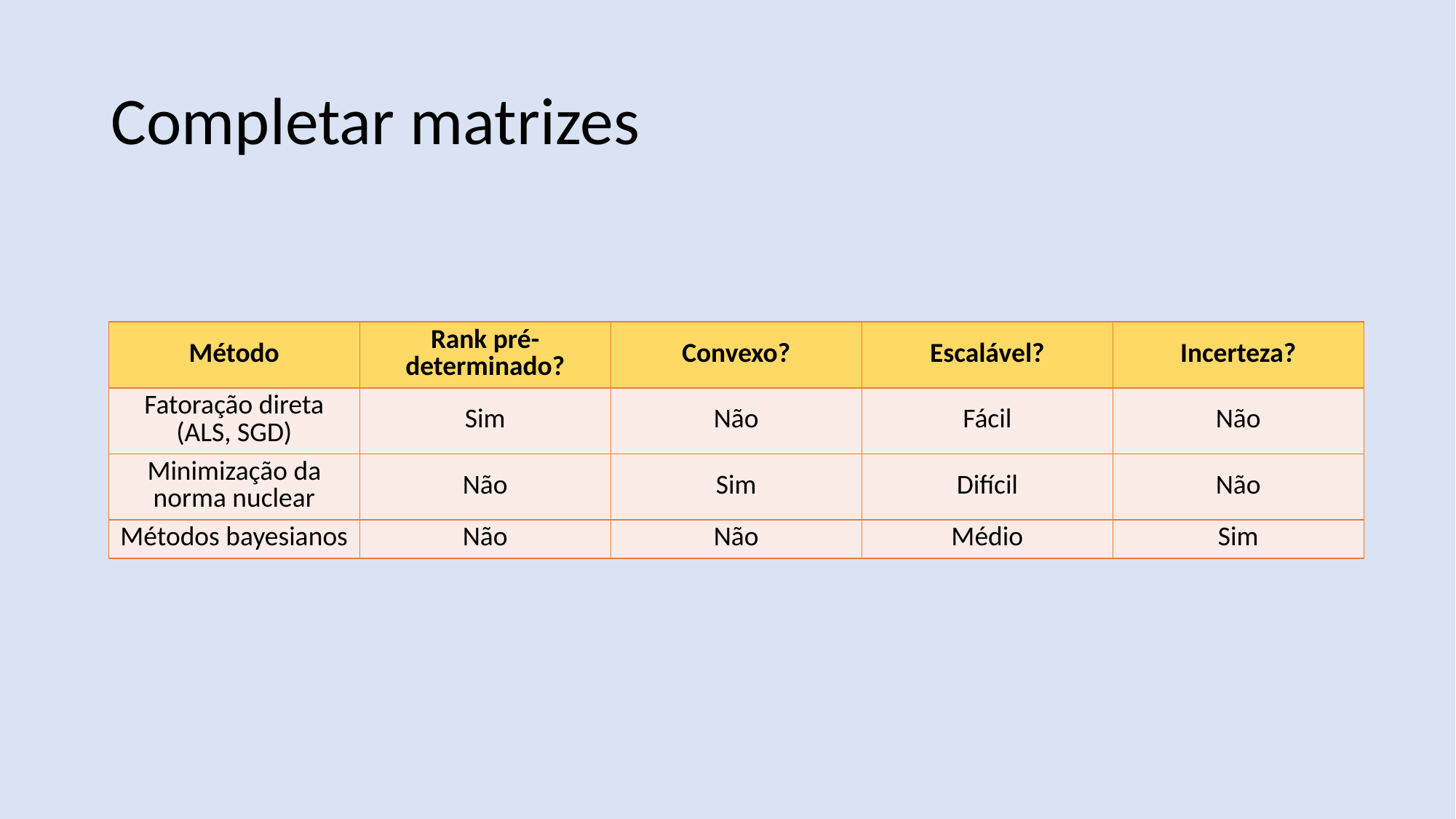

# Completar matrizes
| Método | Rank pré-determinado? | Convexo? | Escalável? | Incerteza? |
| --- | --- | --- | --- | --- |
| Fatoração direta (ALS, SGD) | Sim | Não | Fácil | Não |
| Minimização da norma nuclear | Não | Sim | Difícil | Não |
| Métodos bayesianos | Não | Não | Médio | Sim |